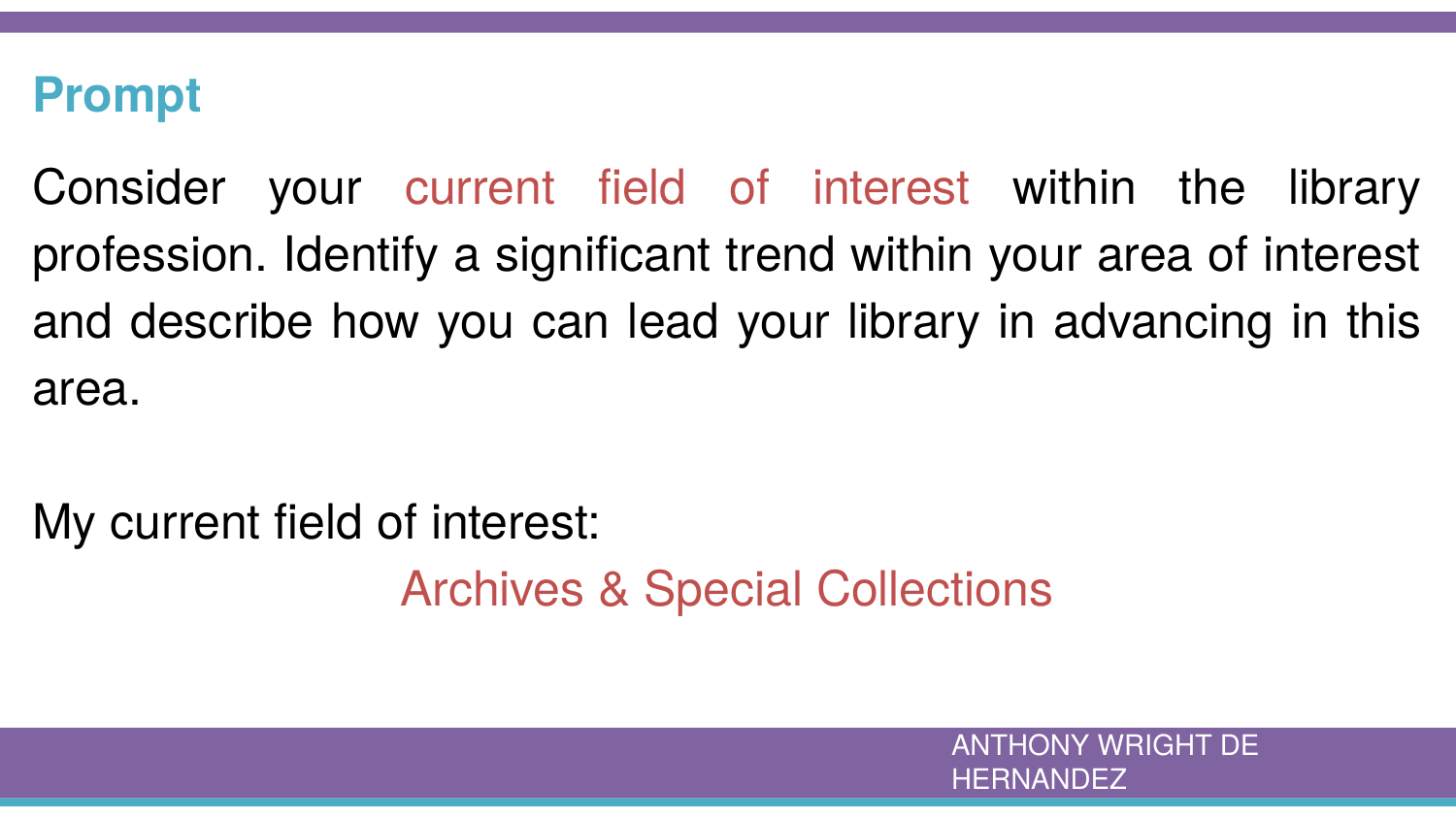

Prompt
Consider your current field of interest within the library profession. Identify a significant trend within your area of interest and describe how you can lead your library in advancing in this area.

My current field of interest:
Archives & Special Collections